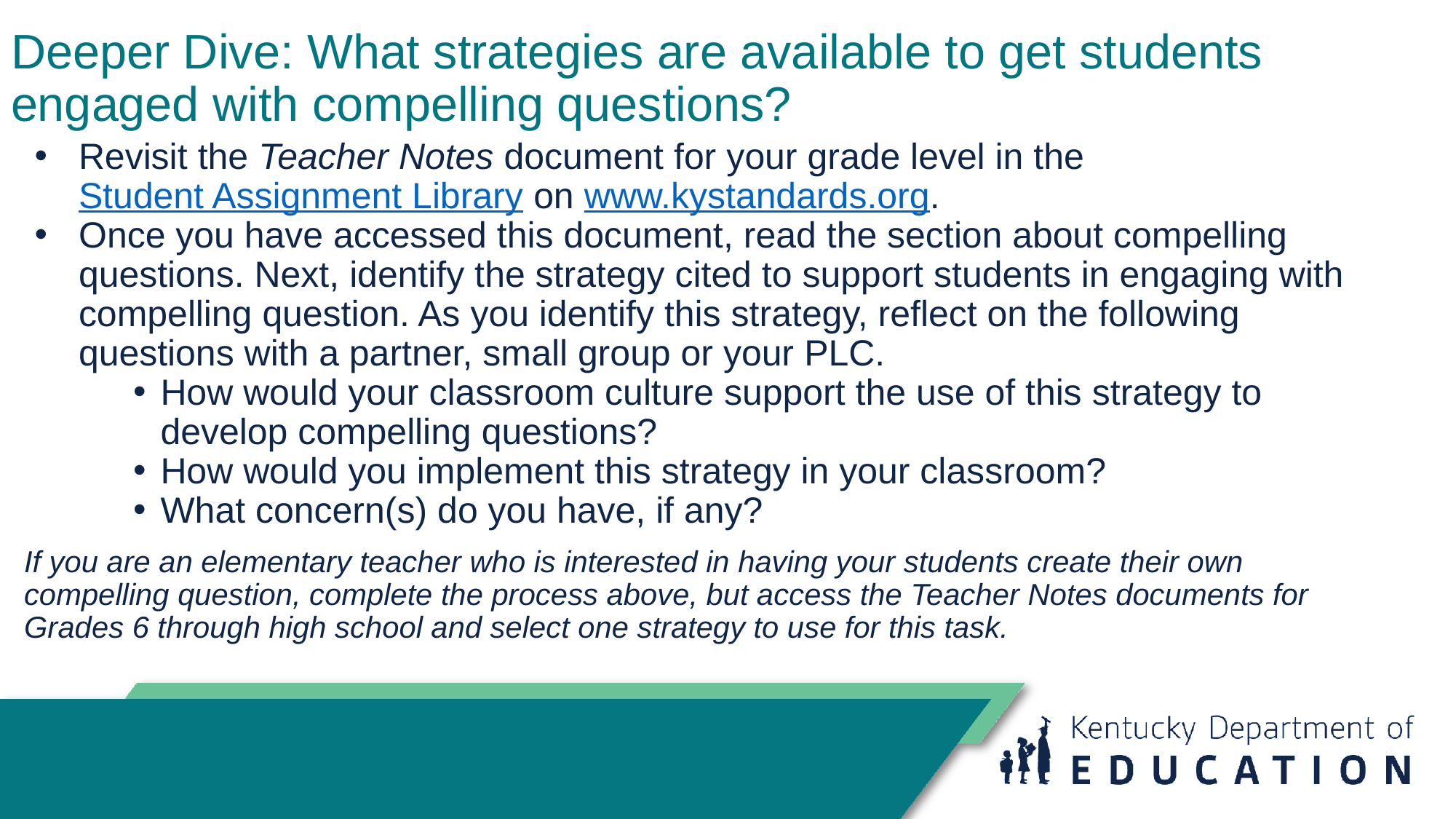

# Deeper Dive: What strategies are available to get students engaged with compelling questions?
Revisit the Teacher Notes document for your grade level in the Student Assignment Library on www.kystandards.org.
Once you have accessed this document, read the section about compelling questions. Next, identify the strategy cited to support students in engaging with compelling question. As you identify this strategy, reflect on the following questions with a partner, small group or your PLC.
How would your classroom culture support the use of this strategy to develop compelling questions?
How would you implement this strategy in your classroom?
What concern(s) do you have, if any?
If you are an elementary teacher who is interested in having your students create their own compelling question, complete the process above, but access the Teacher Notes documents for Grades 6 through high school and select one strategy to use for this task.